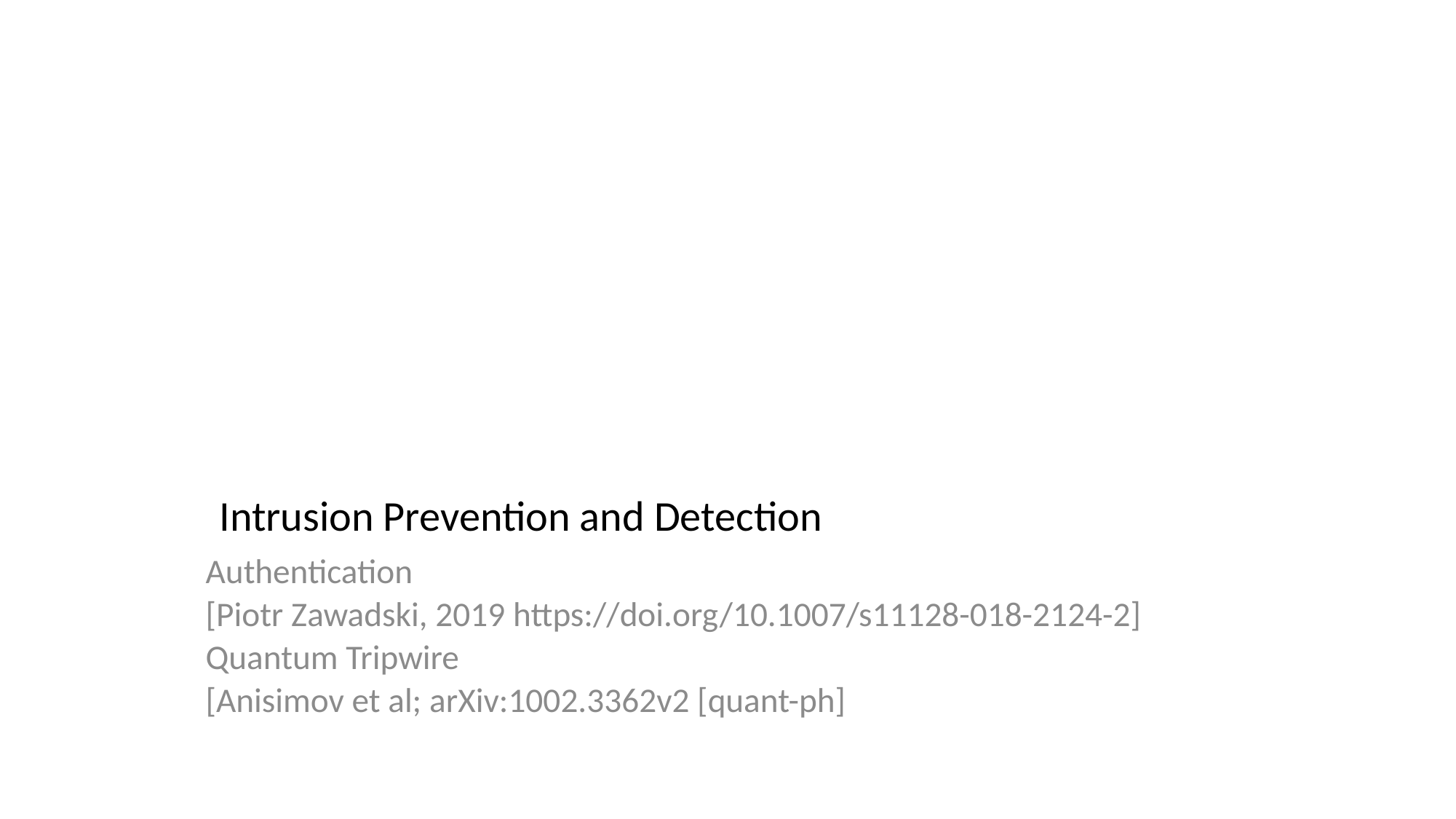

# Intrusion Prevention and Detection
Authentication
[Piotr Zawadski, 2019 https://doi.org/10.1007/s11128-018-2124-2]
Quantum Tripwire
[Anisimov et al; arXiv:1002.3362v2 [quant-ph]